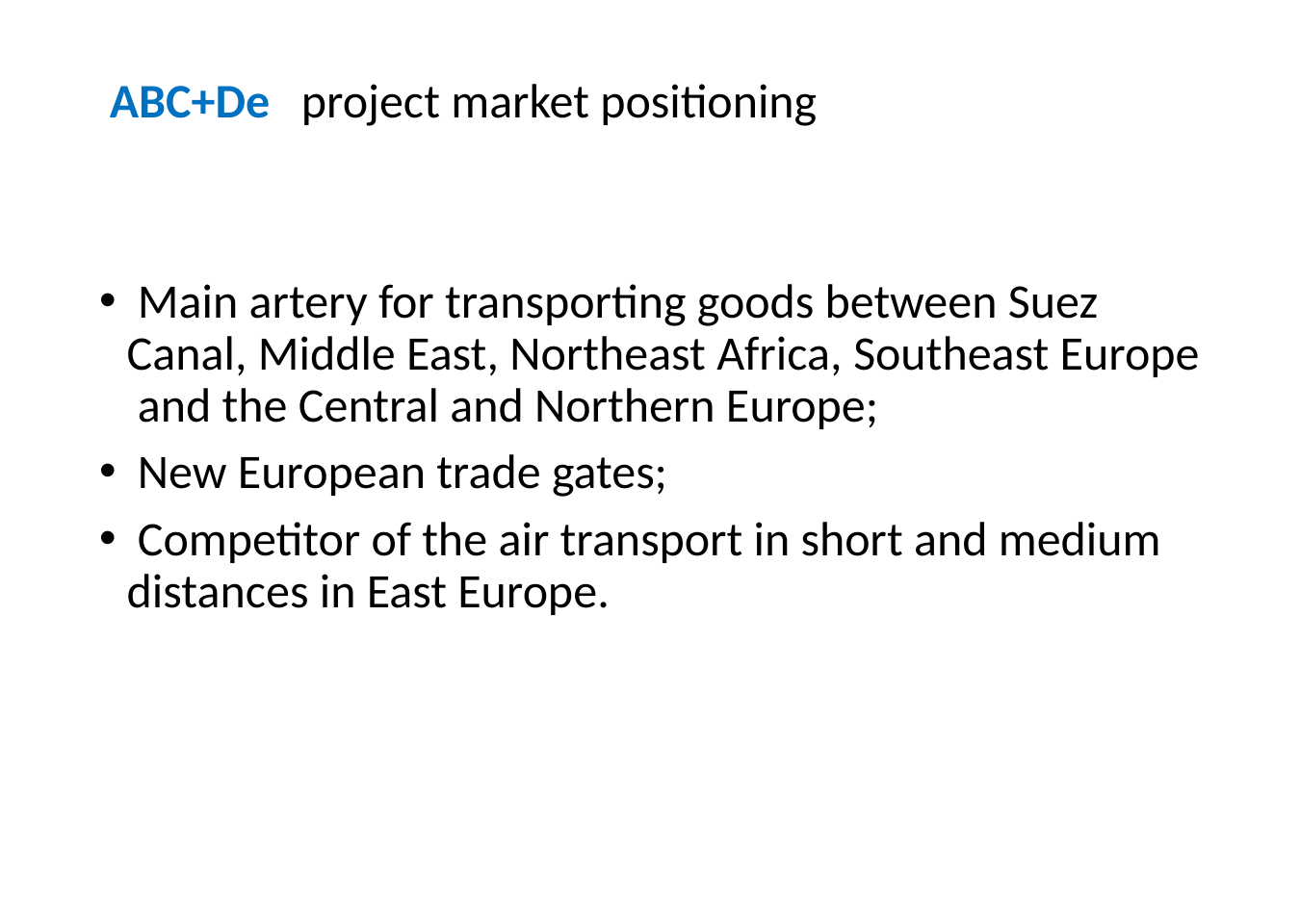

ABC+De   project market positioning

 Main artery for transporting goods between Suez Canal, Middle East, Northeast Africa, Southeast Europe  and the Central and Northern Europe;
 New European trade gates;
 Competitor of the air transport in short and medium distances in East Europe.